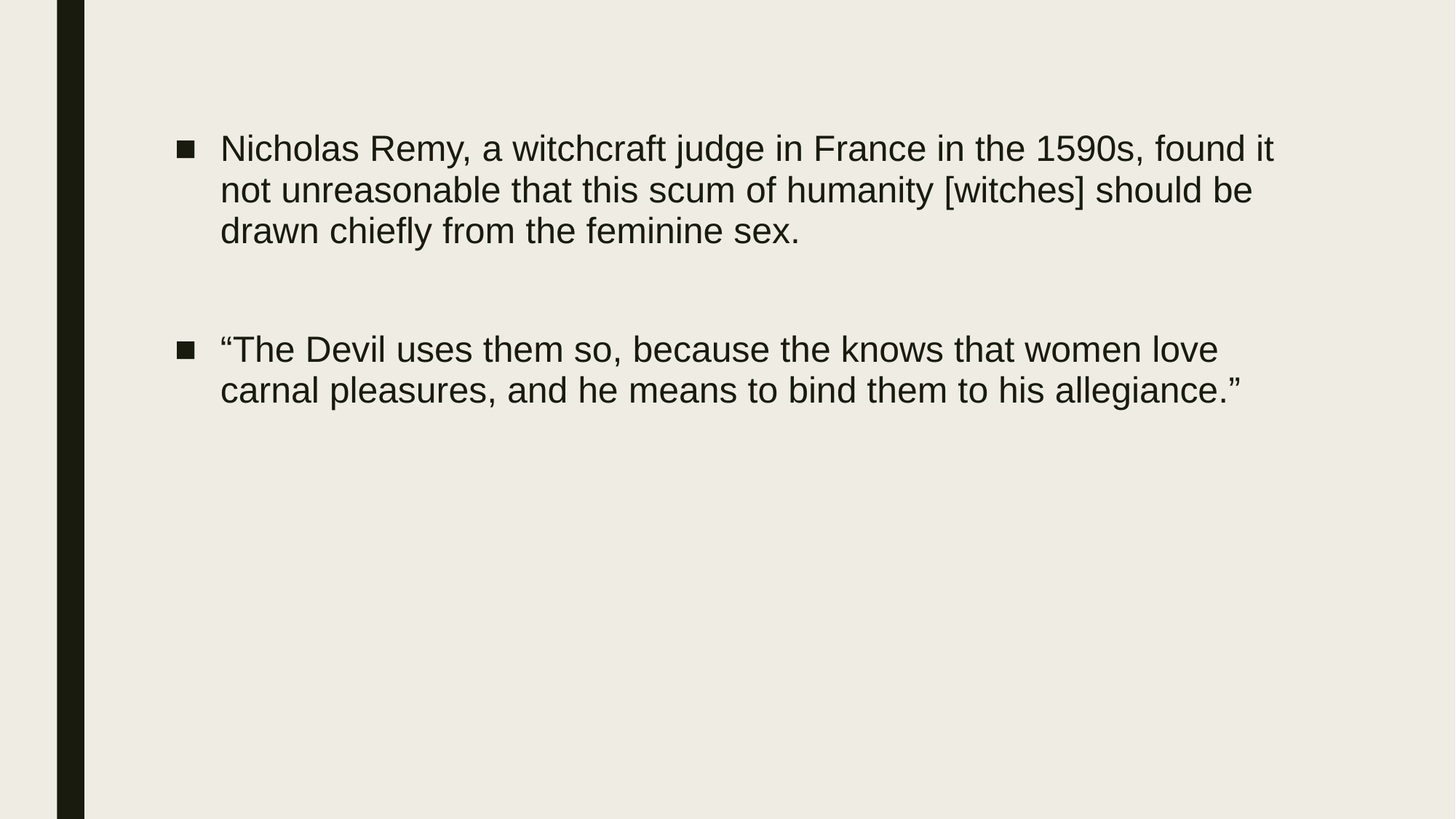

#
Nicholas Remy, a witchcraft judge in France in the 1590s, found it not unreasonable that this scum of humanity [witches] should be drawn chiefly from the feminine sex.

“The Devil uses them so, because the knows that women love carnal pleasures, and he means to bind them to his allegiance.”